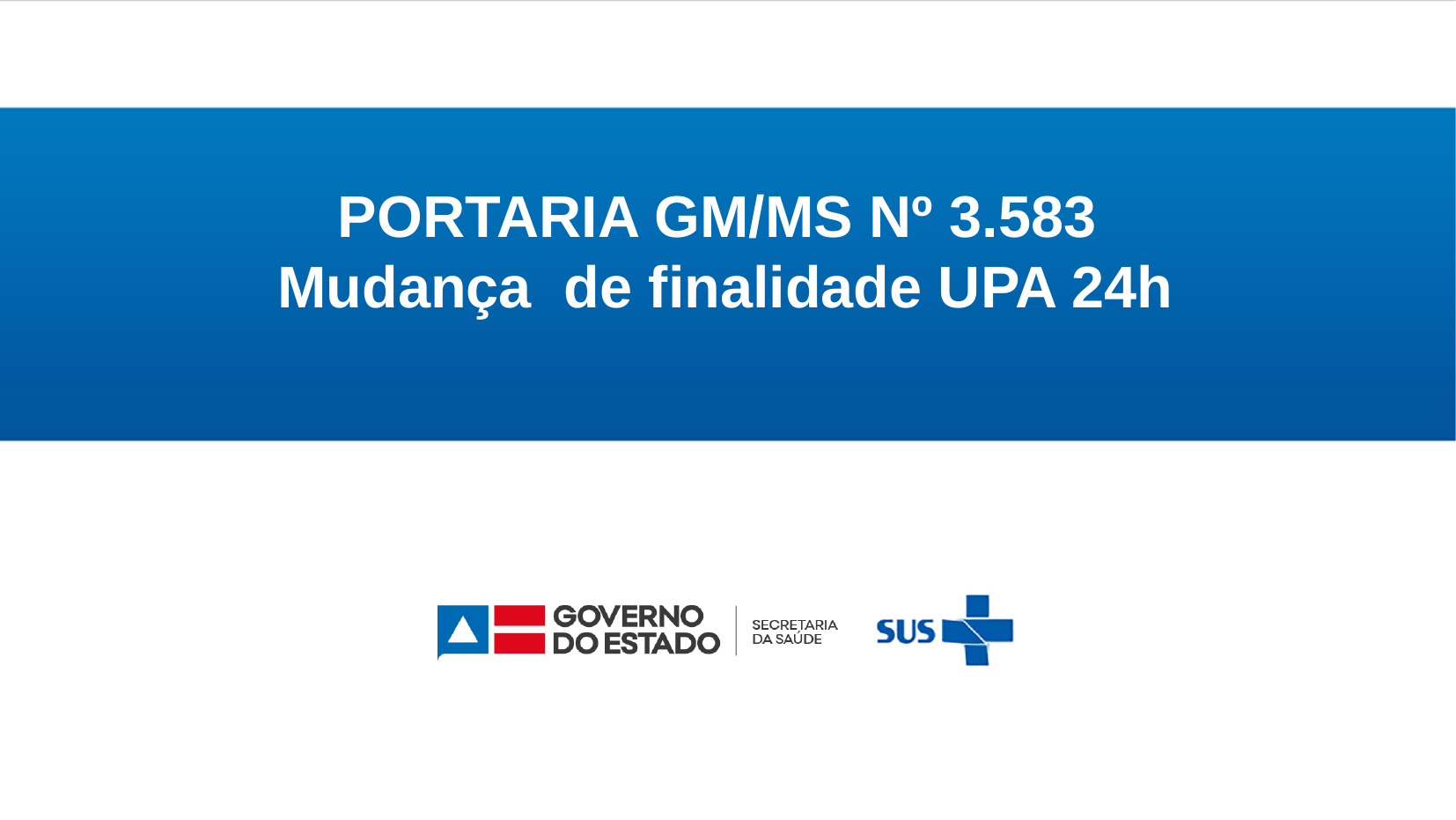

PORTARIA GM/MS Nº 3.583
 Mudança  de finalidade UPA 24h